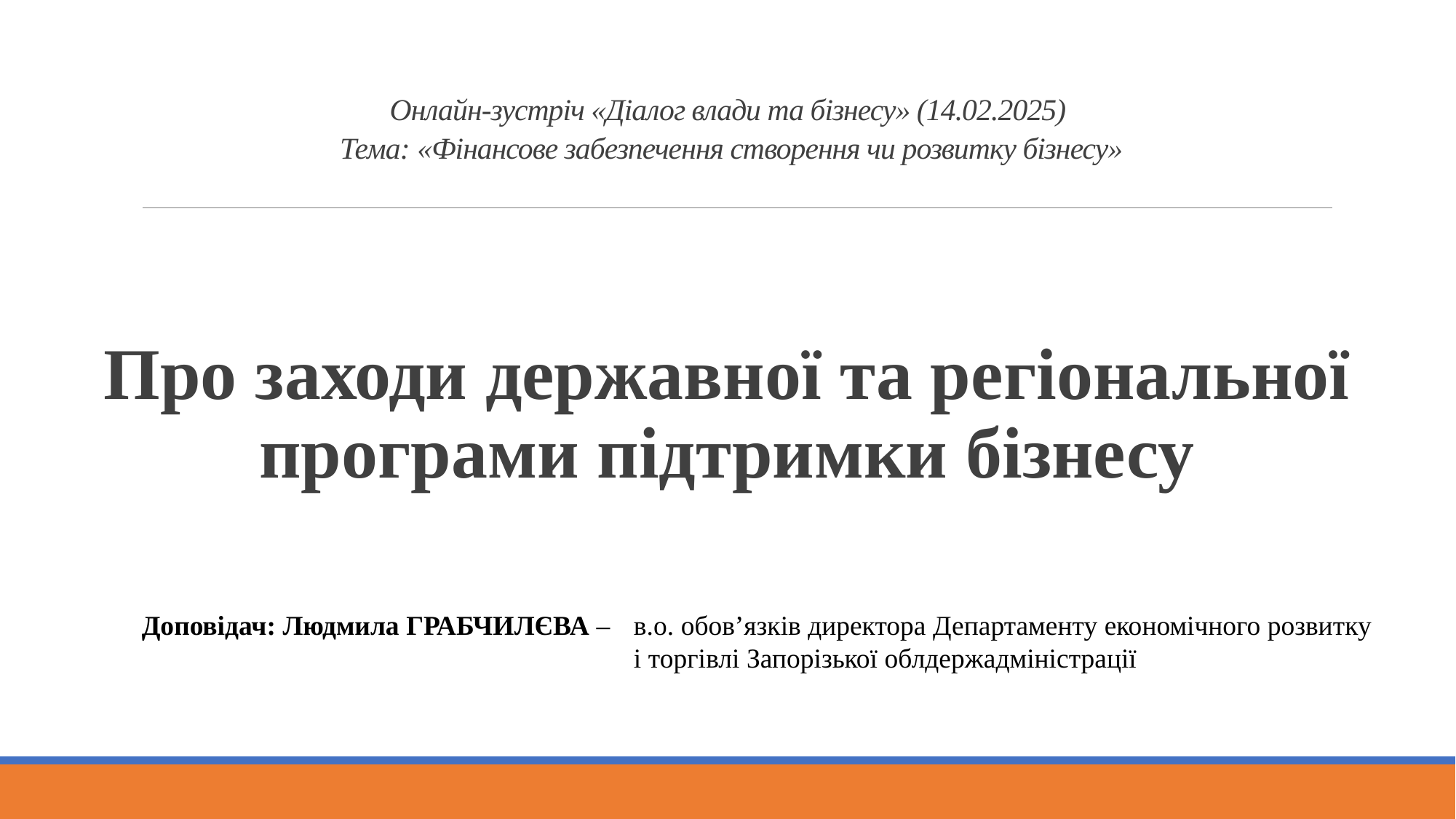

# Онлайн-зустріч «Діалог влади та бізнесу» (14.02.2025) Тема: «Фінансове забезпечення створення чи розвитку бізнесу»

Про заходи державної та регіональної програми підтримки бізнесу

Доповідач: Людмила ГРАБЧИЛЄВА –
в.о. обов’язків директора Департаменту економічного розвитку
і торгівлі Запорізької облдержадміністрації